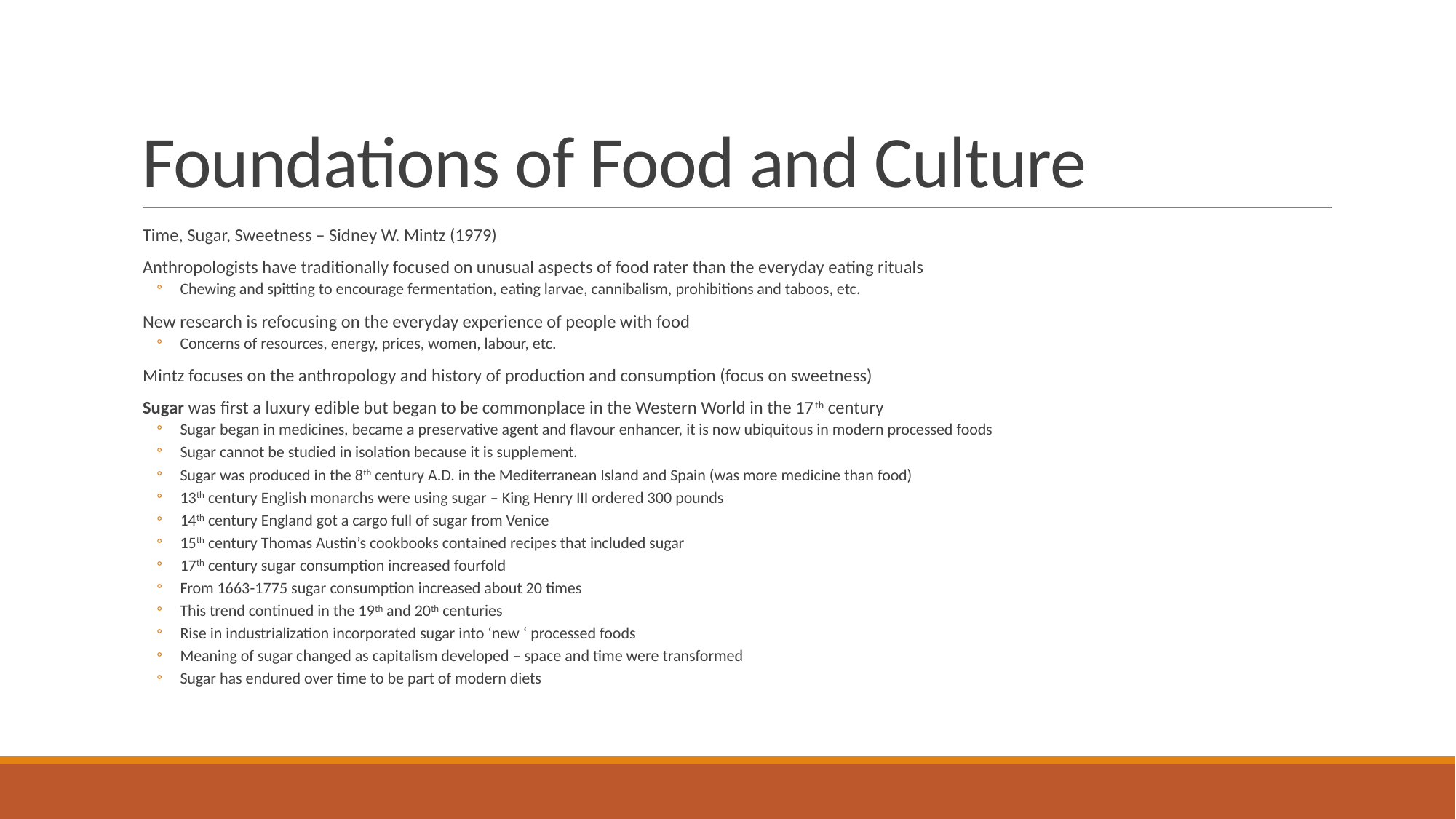

# Foundations of Food and Culture
Time, Sugar, Sweetness – Sidney W. Mintz (1979)
Anthropologists have traditionally focused on unusual aspects of food rater than the everyday eating rituals
Chewing and spitting to encourage fermentation, eating larvae, cannibalism, prohibitions and taboos, etc.
New research is refocusing on the everyday experience of people with food
Concerns of resources, energy, prices, women, labour, etc.
Mintz focuses on the anthropology and history of production and consumption (focus on sweetness)
Sugar was first a luxury edible but began to be commonplace in the Western World in the 17th century
Sugar began in medicines, became a preservative agent and flavour enhancer, it is now ubiquitous in modern processed foods
Sugar cannot be studied in isolation because it is supplement.
Sugar was produced in the 8th century A.D. in the Mediterranean Island and Spain (was more medicine than food)
13th century English monarchs were using sugar – King Henry III ordered 300 pounds
14th century England got a cargo full of sugar from Venice
15th century Thomas Austin’s cookbooks contained recipes that included sugar
17th century sugar consumption increased fourfold
From 1663-1775 sugar consumption increased about 20 times
This trend continued in the 19th and 20th centuries
Rise in industrialization incorporated sugar into ‘new ‘ processed foods
Meaning of sugar changed as capitalism developed – space and time were transformed
Sugar has endured over time to be part of modern diets